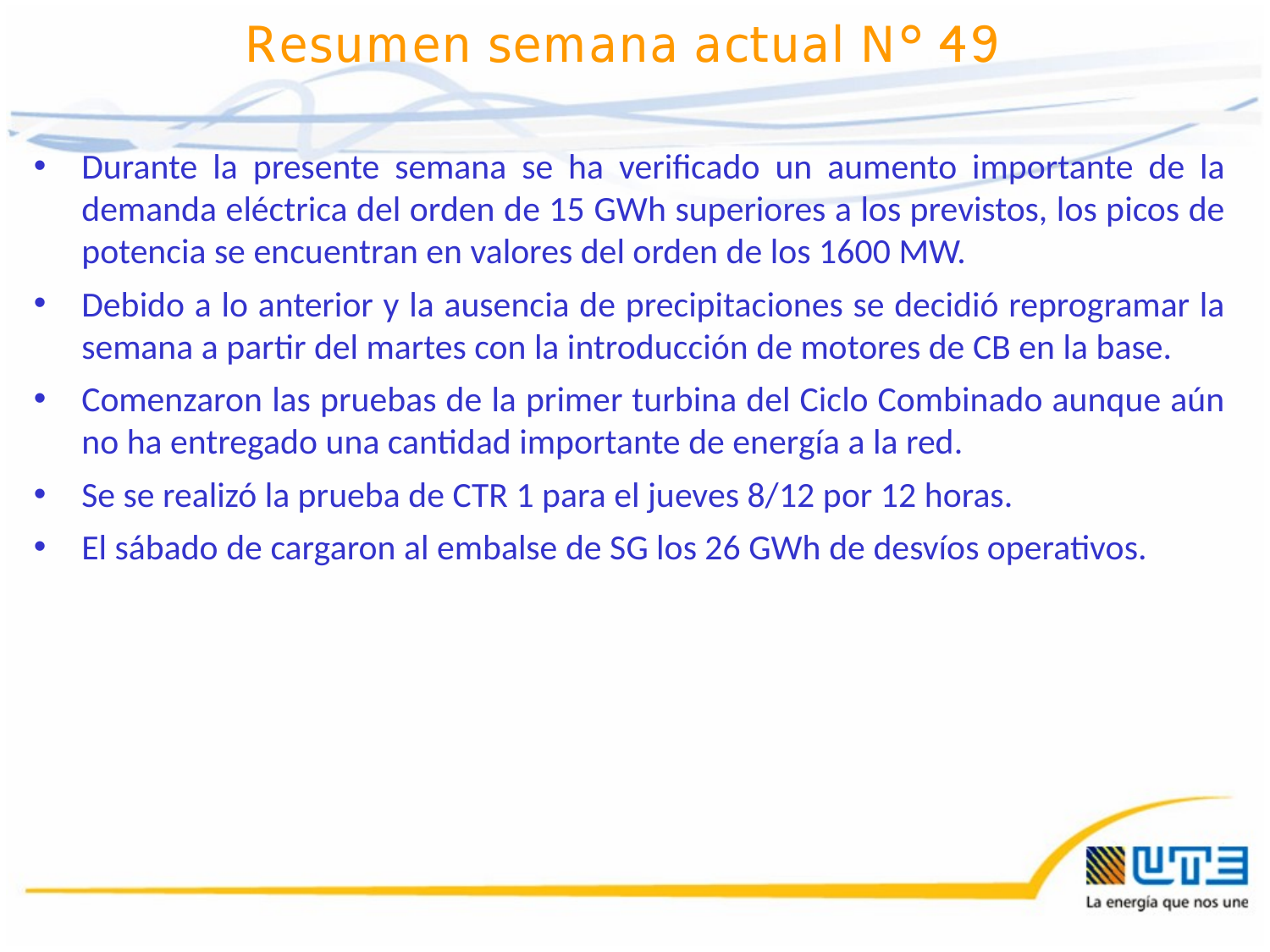

# Resumen semana actual N° 49
Durante la presente semana se ha verificado un aumento importante de la demanda eléctrica del orden de 15 GWh superiores a los previstos, los picos de potencia se encuentran en valores del orden de los 1600 MW.
Debido a lo anterior y la ausencia de precipitaciones se decidió reprogramar la semana a partir del martes con la introducción de motores de CB en la base.
Comenzaron las pruebas de la primer turbina del Ciclo Combinado aunque aún no ha entregado una cantidad importante de energía a la red.
Se se realizó la prueba de CTR 1 para el jueves 8/12 por 12 horas.
El sábado de cargaron al embalse de SG los 26 GWh de desvíos operativos.